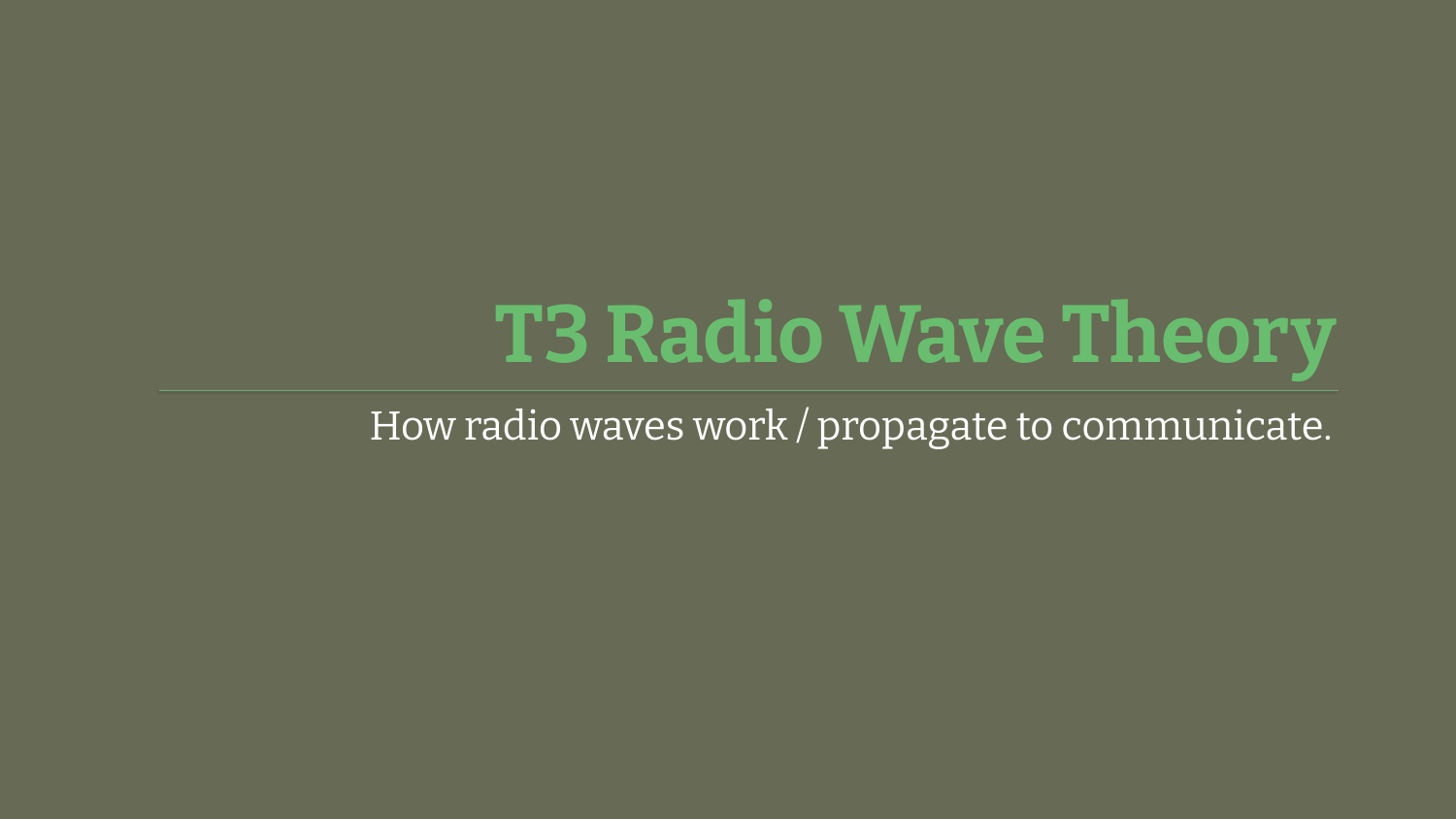

# T3 Radio Wave Theory
How radio waves work / propagate to communicate.